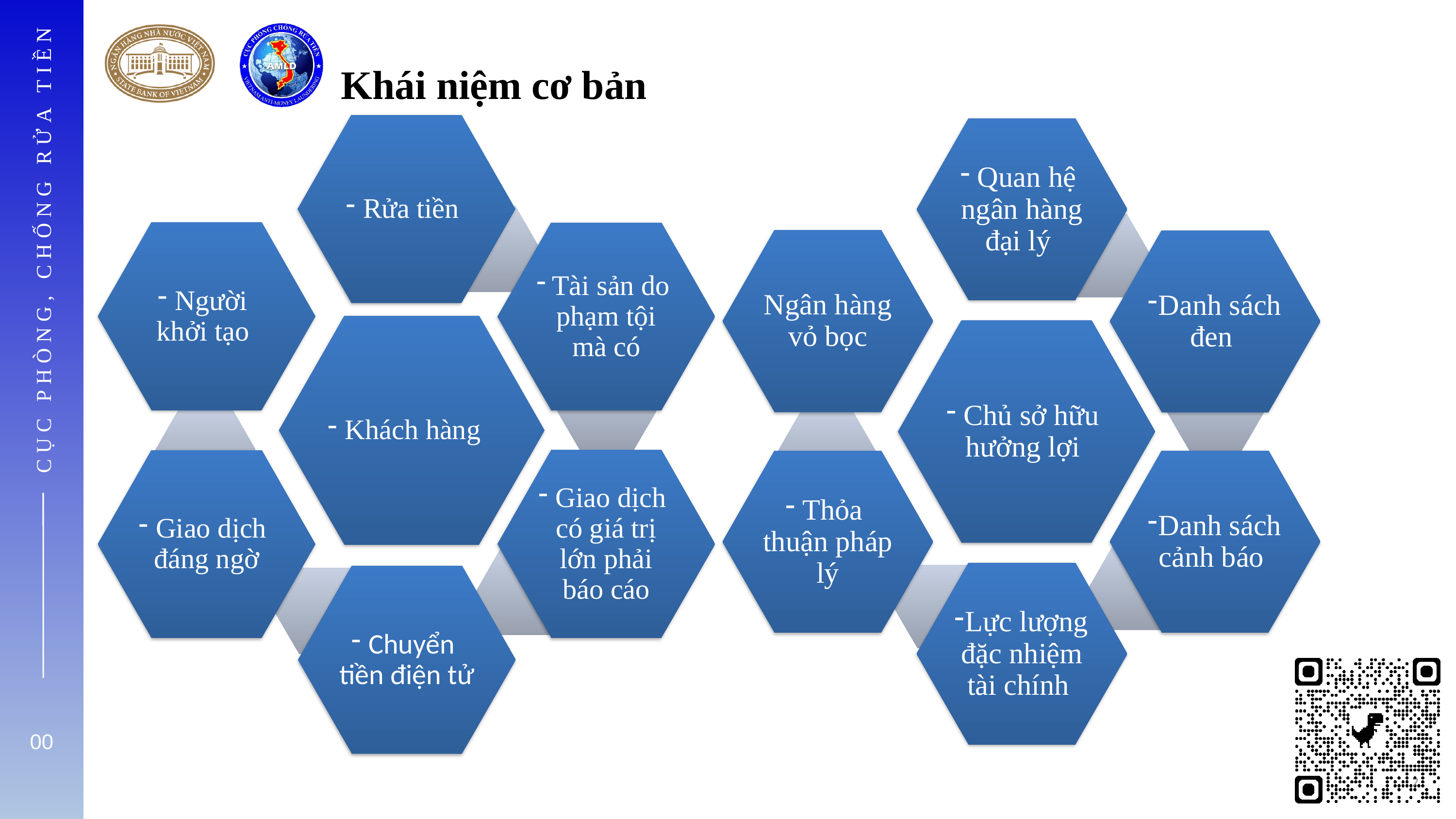

# Khái niệm cơ bản
Khách hàng
Rửa tiền
Tài sản do phạm tội mà có
Giao dịch có giá trị lớn phải báo cáo
Chuyển tiền điện tử
Giao dịch đáng ngờ
Người khởi tạo
Chủ sở hữu hưởng lợi
Quan hệ ngân hàng đại lý
Danh sách đen
Danh sách cảnh báo
Lực lượng đặc nhiệm tài chính
Thỏa thuận pháp lý
Ngân hàng vỏ bọc
CỤC PHÒNG, CHỐNG RỬA TIỀN

00
7